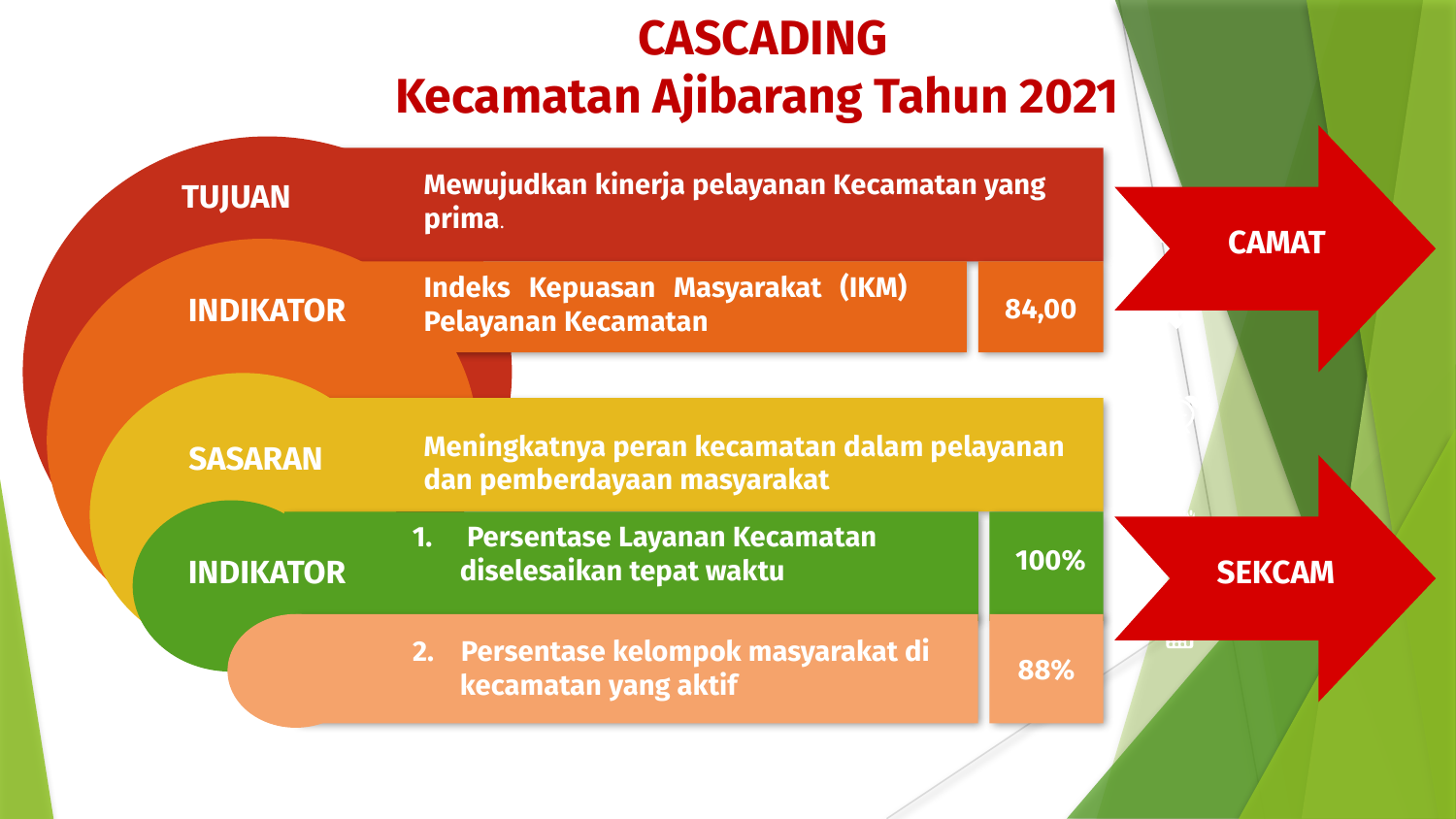

CASCADING
Kecamatan Ajibarang Tahun 2021

Mewujudkan kinerja pelayanan Kecamatan yang        prima.
TUJUAN

CAMAT

Indeks Kepuasan Masyarakat (IKM) Pelayanan Kecamatan
84,00
INDIKATOR

Meningkatnya peran kecamatan dalam pelayanan dan pemberdayaan masyarakat
SASARAN

Persentase Layanan Kecamatan
       diselesaikan tepat waktu

100%
INDIKATOR
SEKCAM

88%

2.    Persentase kelompok masyarakat di
       kecamatan yang aktif